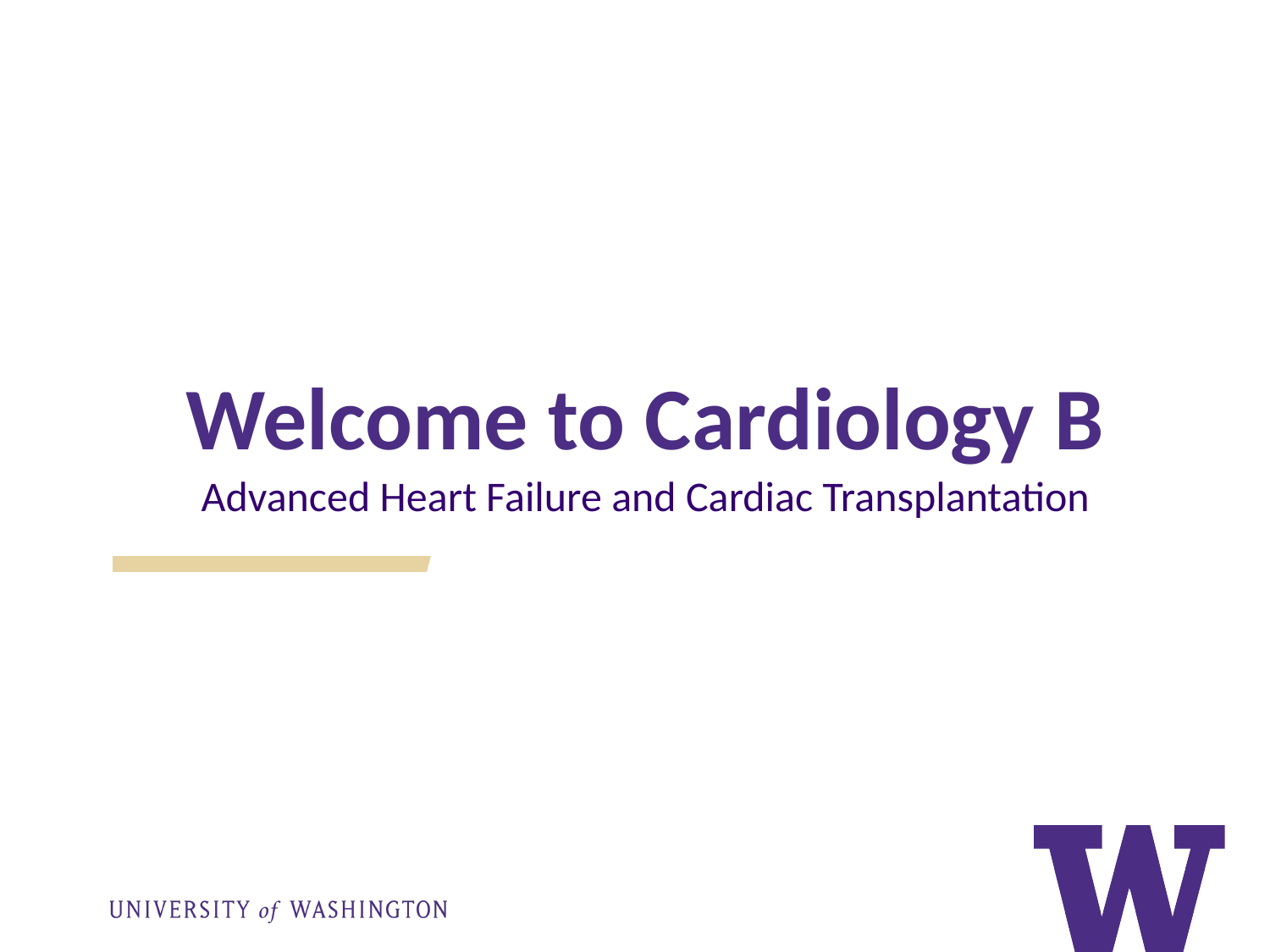

Welcome to Cardiology B
Advanced Heart Failure and Cardiac Transplantation